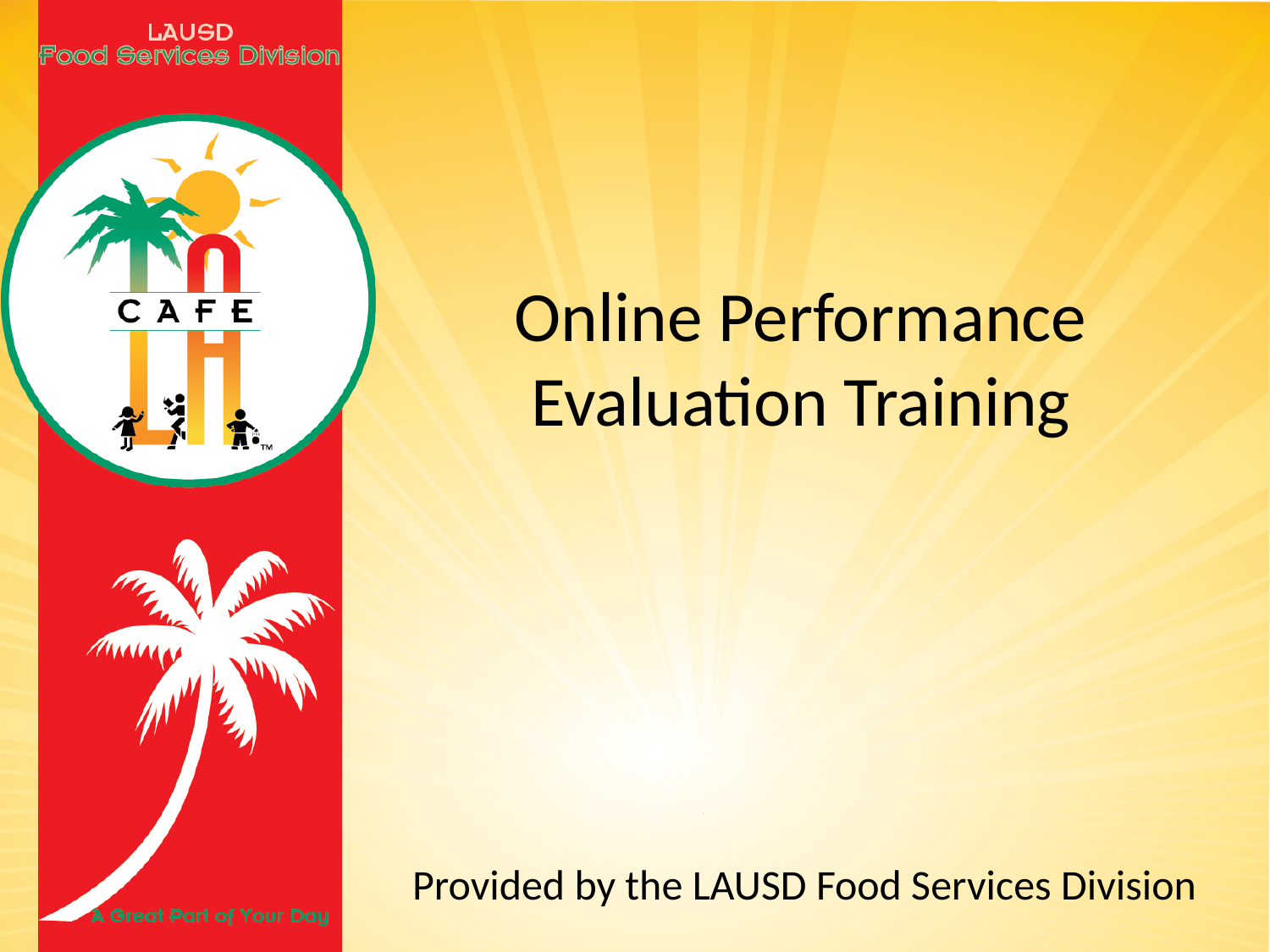

Online Performance Evaluation Training

Provided by the LAUSD Food Services Division
												03.14.18